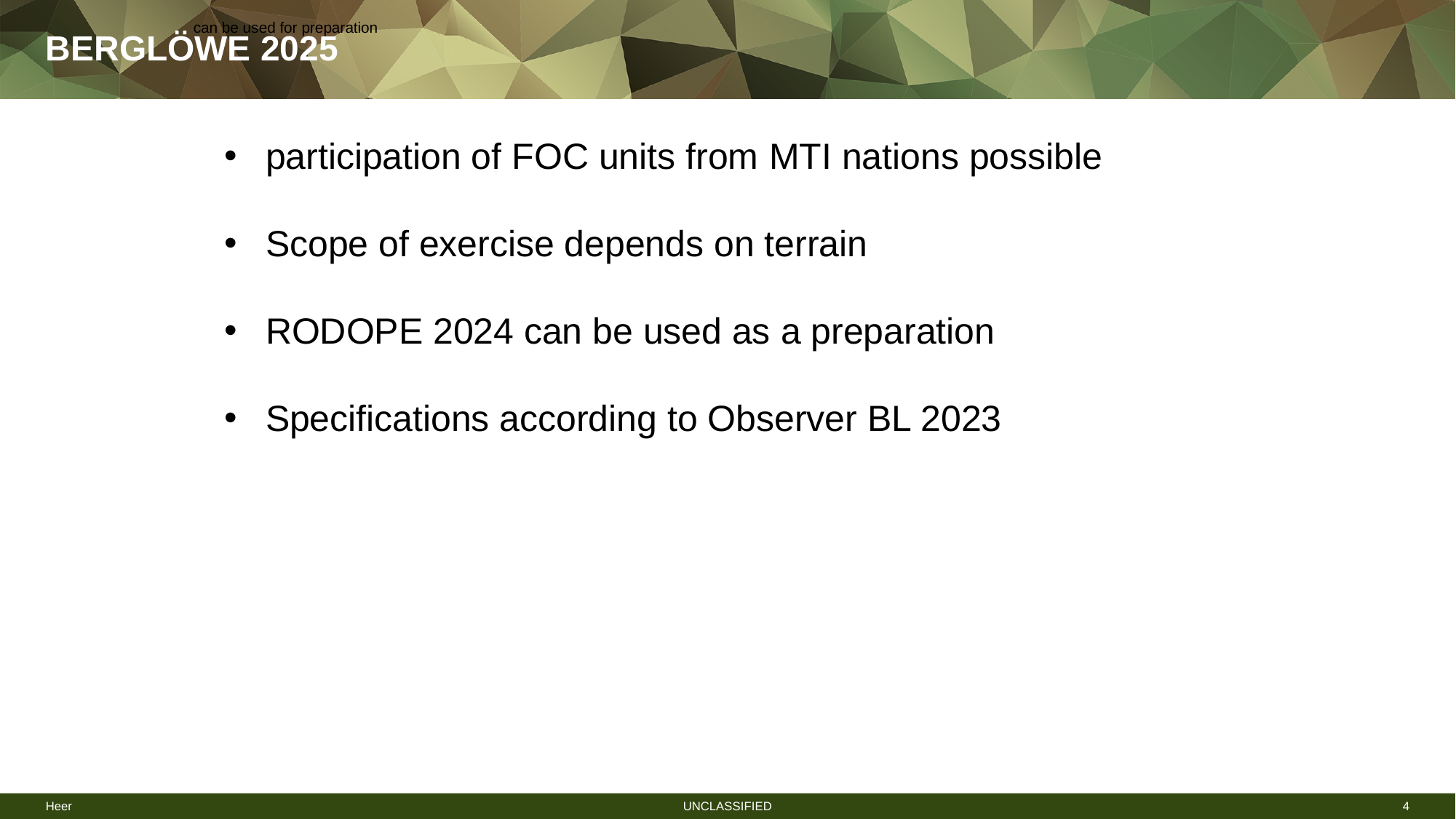

BERGLÖWE 2025
can be used for preparation
participation of FOC units from MTI nations possible

Scope of exercise depends on terrain

RODOPE 2024 can be used as a preparation

Specifications according to Observer BL 2023
Heer
UNCLASSIFIED
4